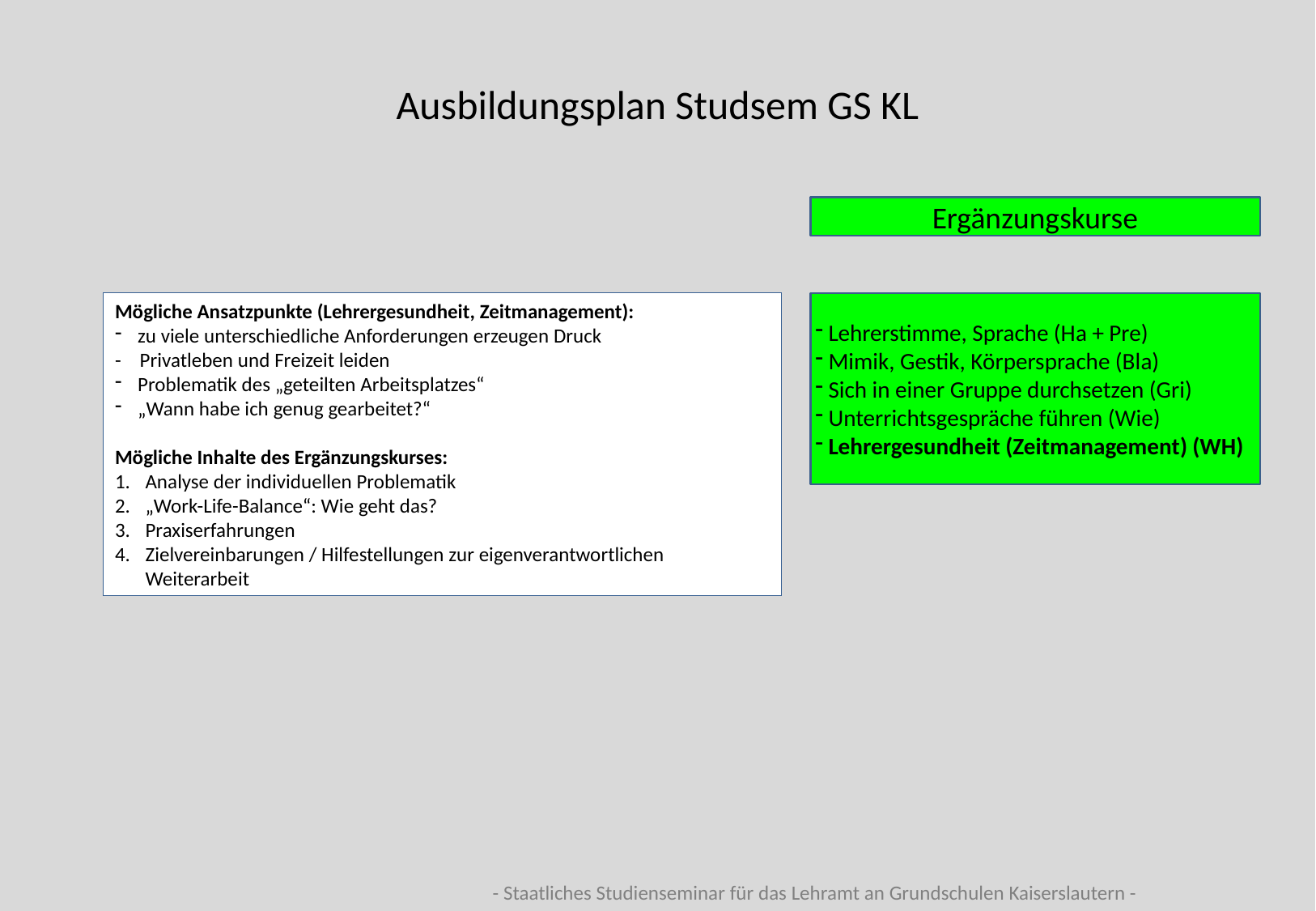

Ausbildungsplan Studsem GS KL
Ergänzungskurse
Mögliche Ansatzpunkte (Lehrergesundheit, Zeitmanagement):
zu viele unterschiedliche Anforderungen erzeugen Druck
-    Privatleben und Freizeit leiden
Problematik des „geteilten Arbeitsplatzes“
„Wann habe ich genug gearbeitet?“

Mögliche Inhalte des Ergänzungskurses:
Analyse der individuellen Problematik
„Work-Life-Balance“: Wie geht das?
Praxiserfahrungen
Zielvereinbarungen / Hilfestellungen zur eigenverantwortlichen Weiterarbeit
 Lehrerstimme, Sprache (Ha + Pre)
 Mimik, Gestik, Körpersprache (Bla)
 Sich in einer Gruppe durchsetzen (Gri)
 Unterrichtsgespräche führen (Wie)
 Lehrergesundheit (Zeitmanagement) (WH)
- Staatliches Studienseminar für das Lehramt an Grundschulen Kaiserslautern -